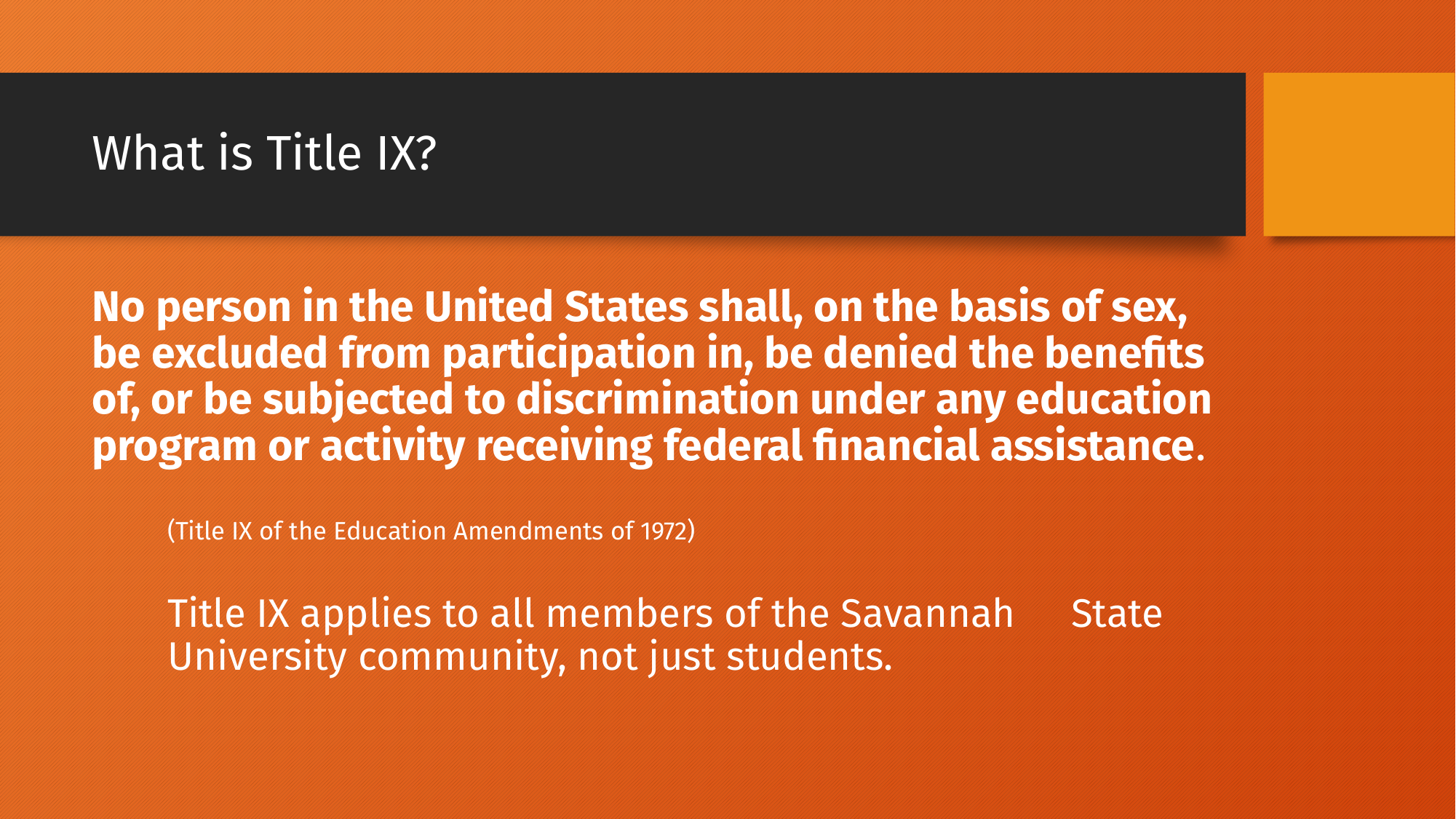

# What is Title IX?
No person in the United States shall, on the basis of sex, be excluded from participation in, be denied the benefits of, or be subjected to discrimination under any education program or activity receiving federal financial assistance.

				(Title IX of the Education Amendments of 1972)

	Title IX applies to all members of the Savannah 	State 	University community, not just students.